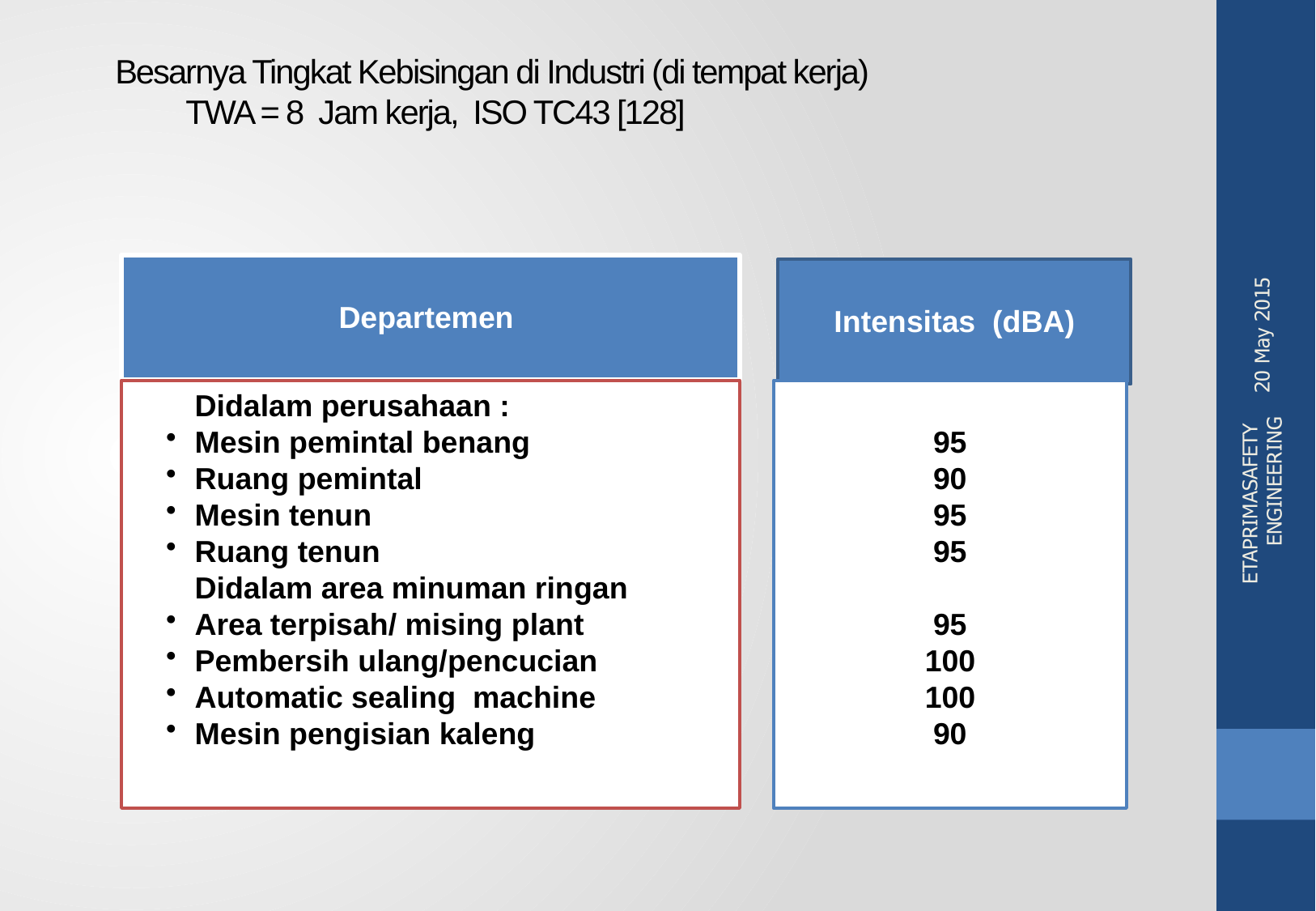

Besarnya Tingkat Kebisingan di Industri (di tempat kerja)
         TWA = 8  Jam kerja,  ISO TC43 [128]
20 May 2015

Departemen

Intensitas  (dBA)

Didalam perusahaan :
Mesin pemintal benang
Ruang pemintal
Mesin tenun
Ruang tenun
Didalam area minuman ringan
Area terpisah/ mising plant
Pembersih ulang/pencucian
Automatic sealing  machine
Mesin pengisian kaleng

95
90
95
95

95
100
100
90

ETAPRIMASAFETY  ENGINEERING